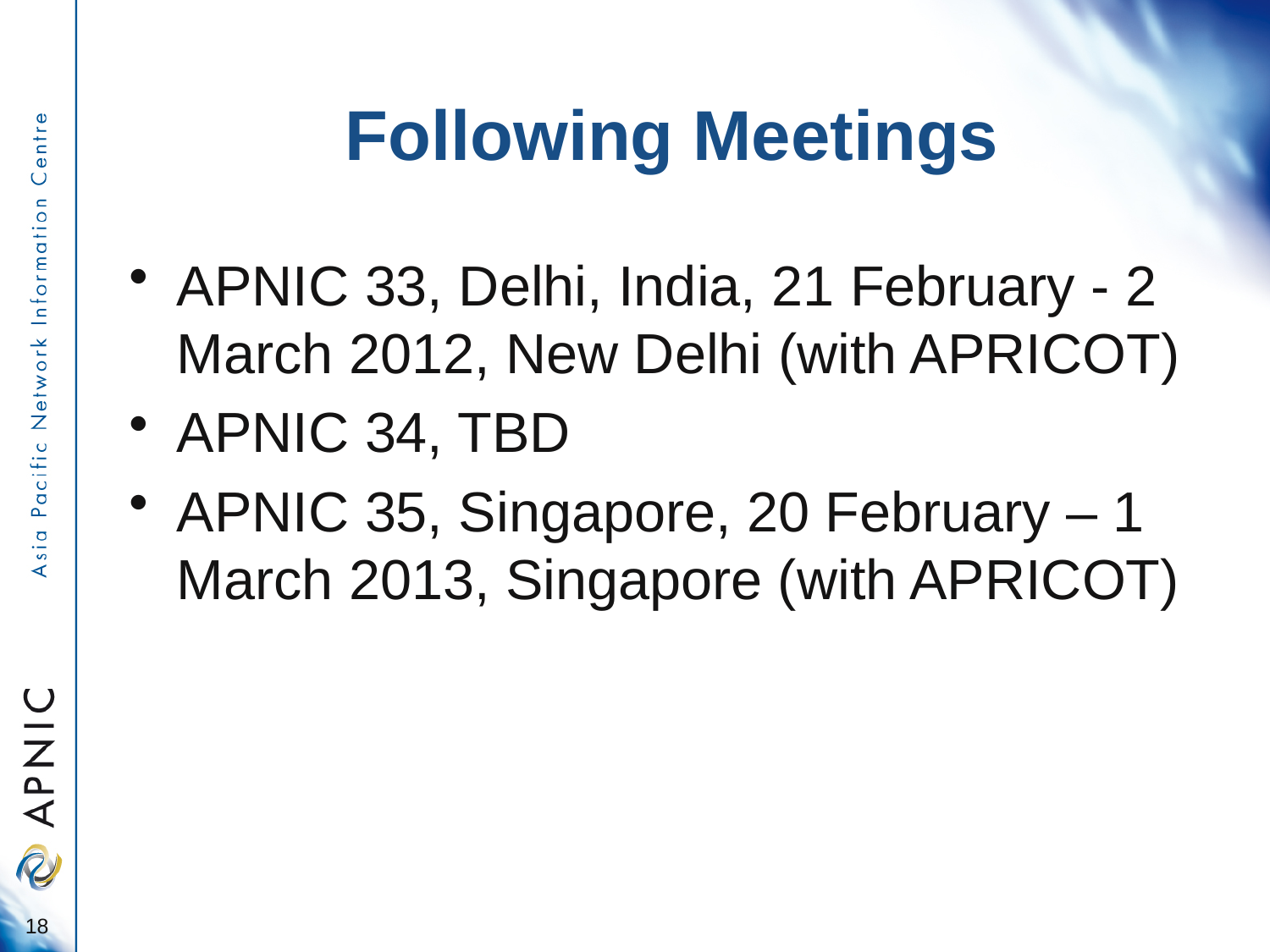

# Following Meetings
APNIC 33, Delhi, India, 21 February - 2 March 2012, New Delhi (with APRICOT)
APNIC 34, TBD
APNIC 35, Singapore, 20 February – 1 March 2013, Singapore (with APRICOT)

18